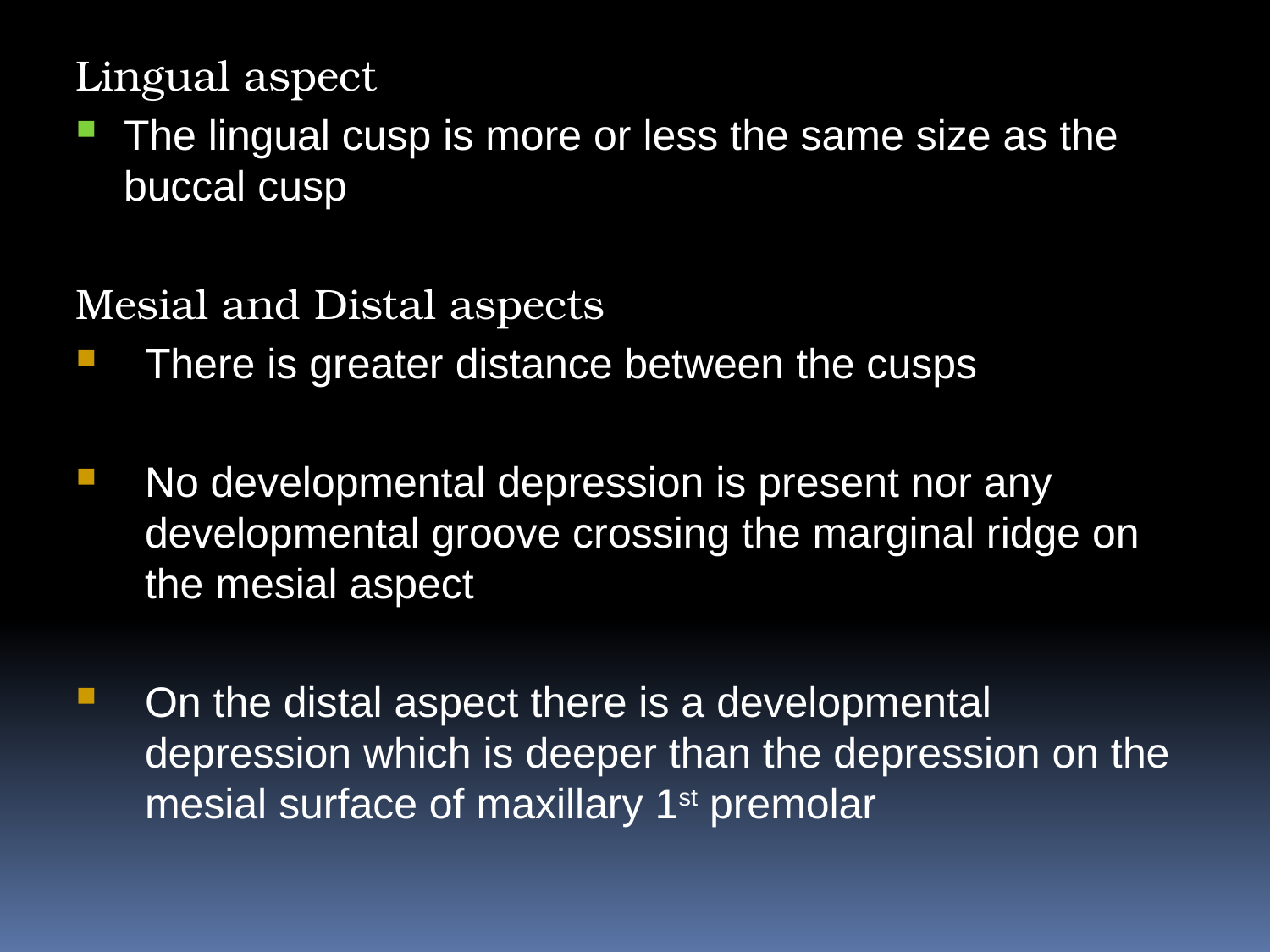

Lingual aspect
The lingual cusp is more or less the same size as the buccal cusp

Mesial and Distal aspects
There is greater distance between the cusps

No developmental depression is present nor any developmental groove crossing the marginal ridge on the mesial aspect

On the distal aspect there is a developmental depression which is deeper than the depression on the mesial surface of maxillary 1st premolar